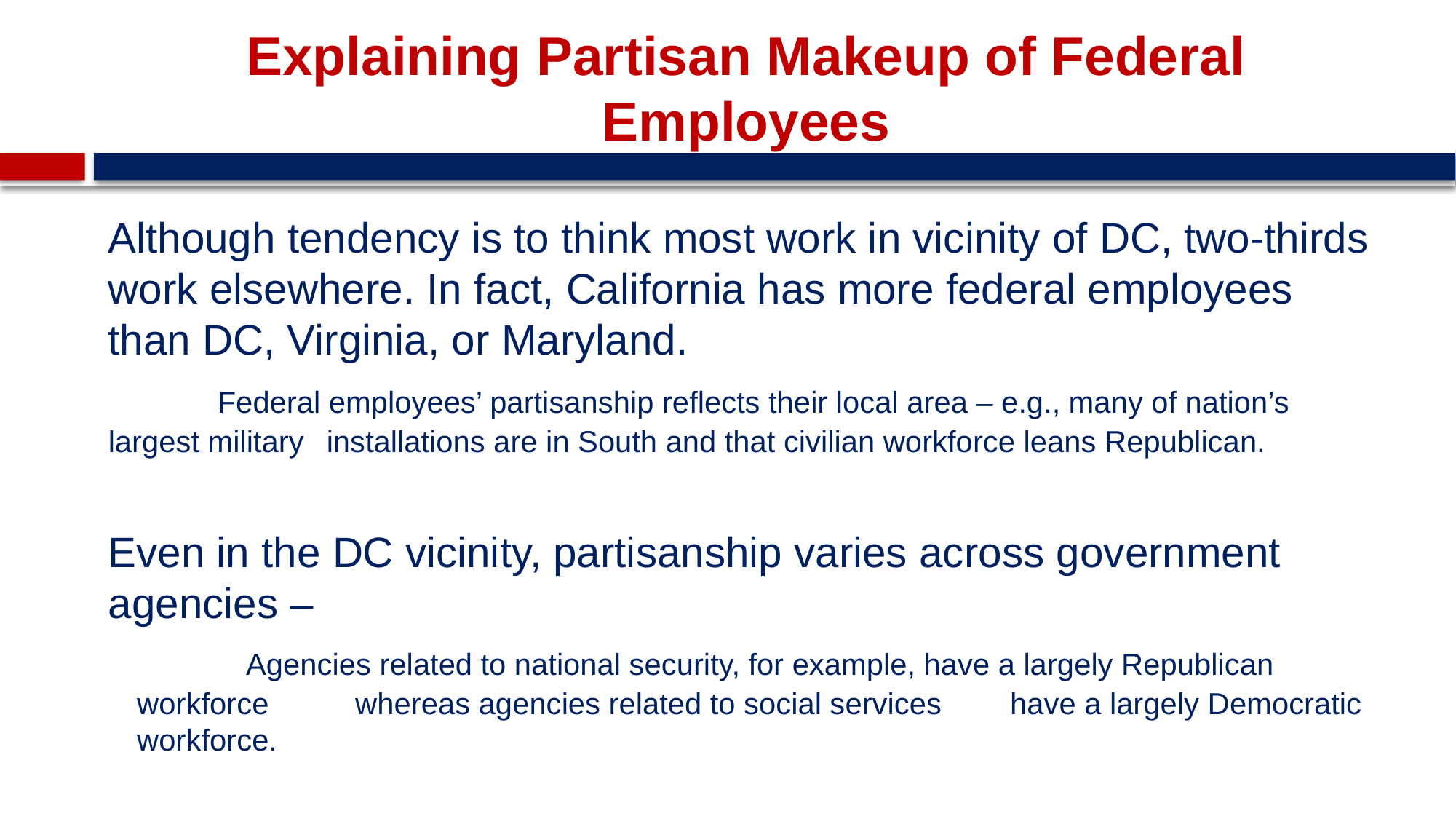

# Explaining Partisan Makeup of Federal Employees
Although tendency is to think most work in vicinity of DC, two-thirds work elsewhere. In fact, California has more federal employees than DC, Virginia, or Maryland.
	Federal employees’ partisanship reflects their local area – e.g., many of nation’s 	largest military 	installations are in South and that civilian workforce leans Republican.

Even in the DC vicinity, partisanship varies across government agencies –
	Agencies related to national security, for example, have a largely Republican workforce 	whereas agencies related to social services 	have a largely Democratic workforce.